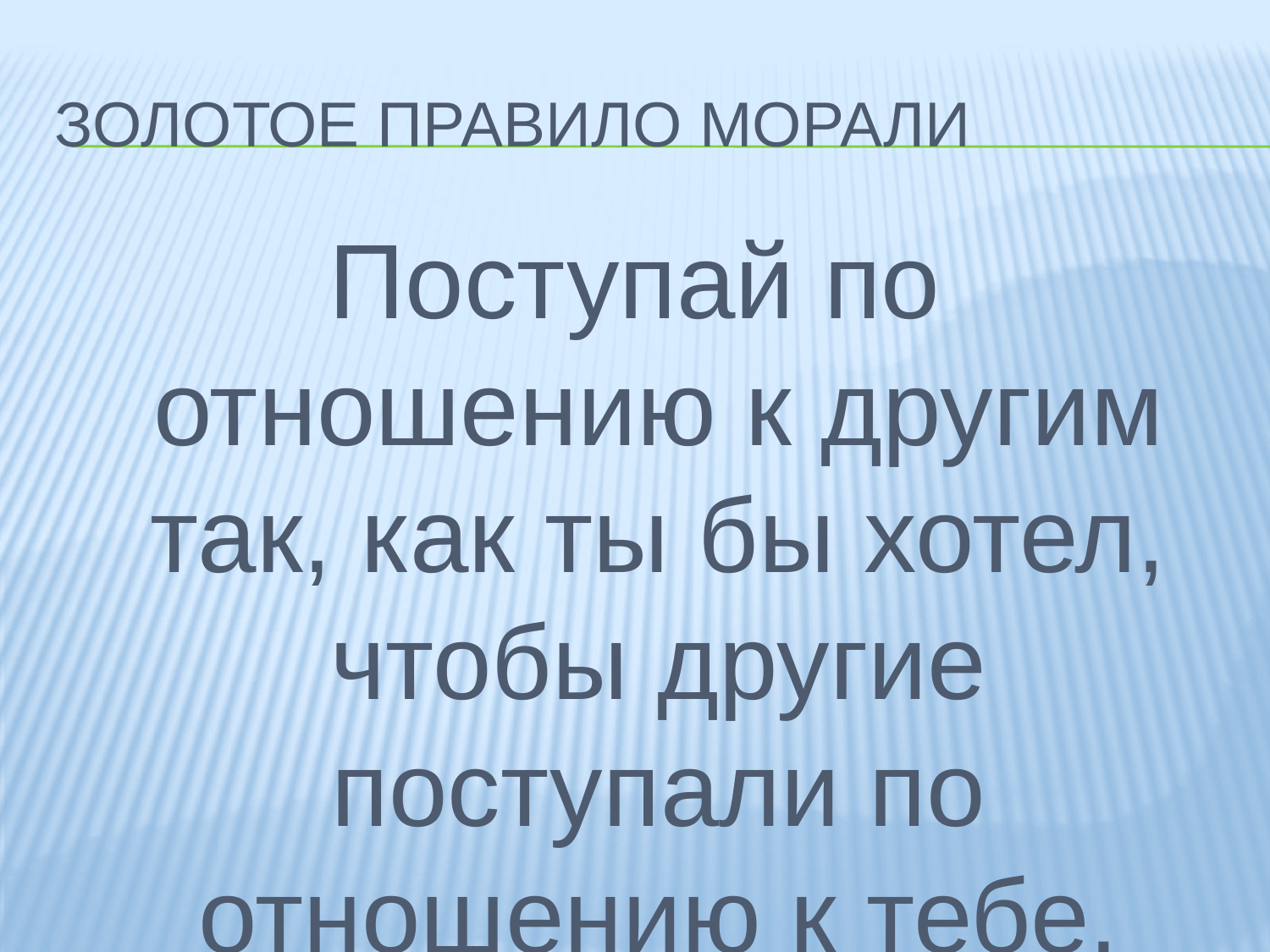

# золотое правило морали
Поступай по отношению к другим так, как ты бы хотел, чтобы другие поступали по отношению к тебе.